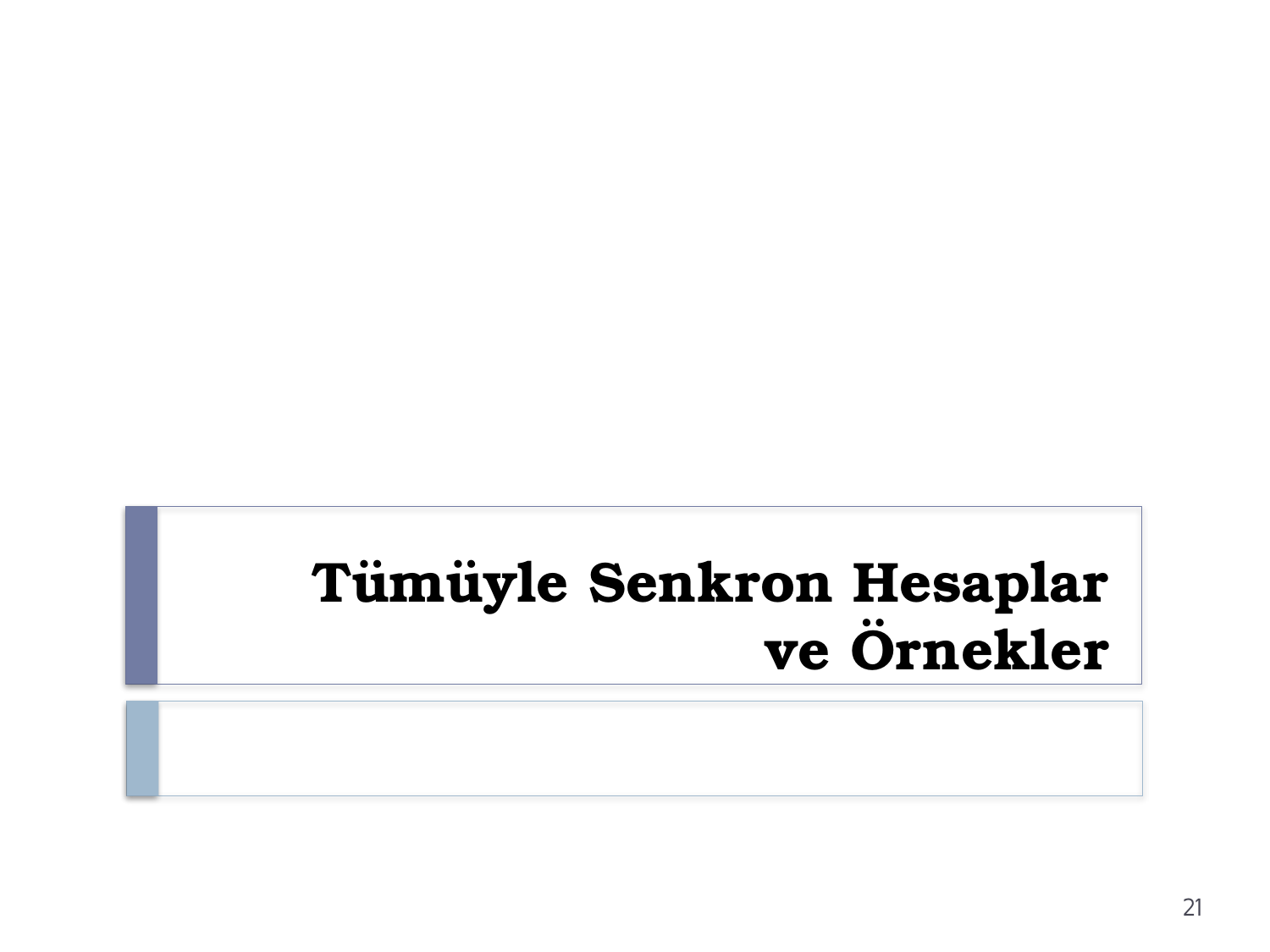

# Tümüyle Senkron Hesaplar ve Örnekler

21